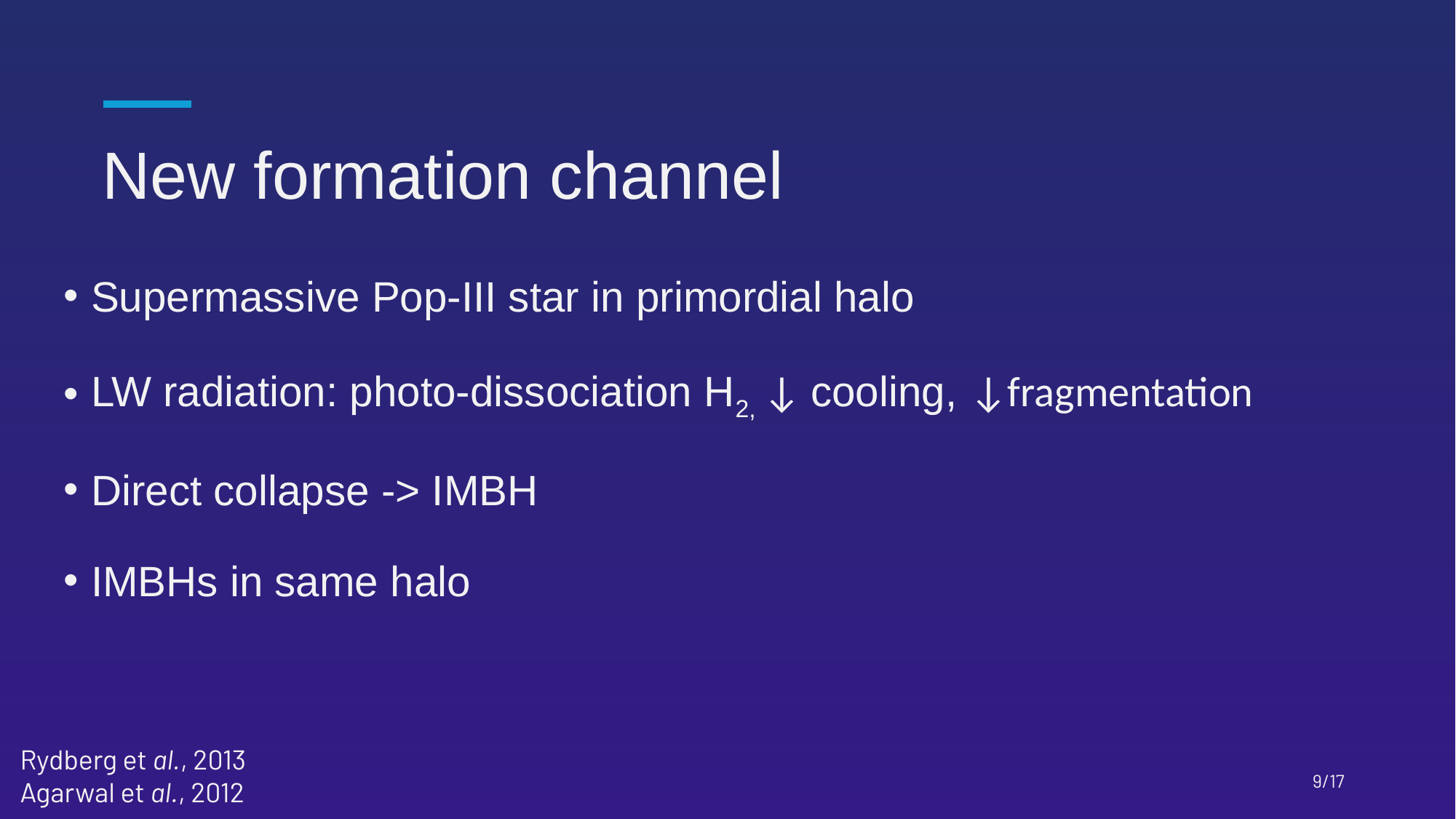

# New formation channel
Supermassive Pop-III star in primordial halo
LW radiation: photo-dissociation H2, ↓ cooling, ↓fragmentation
Direct collapse -> IMBH
IMBHs in same halo
Rydberg et al., 2013
Agarwal et al., 2012
9/17